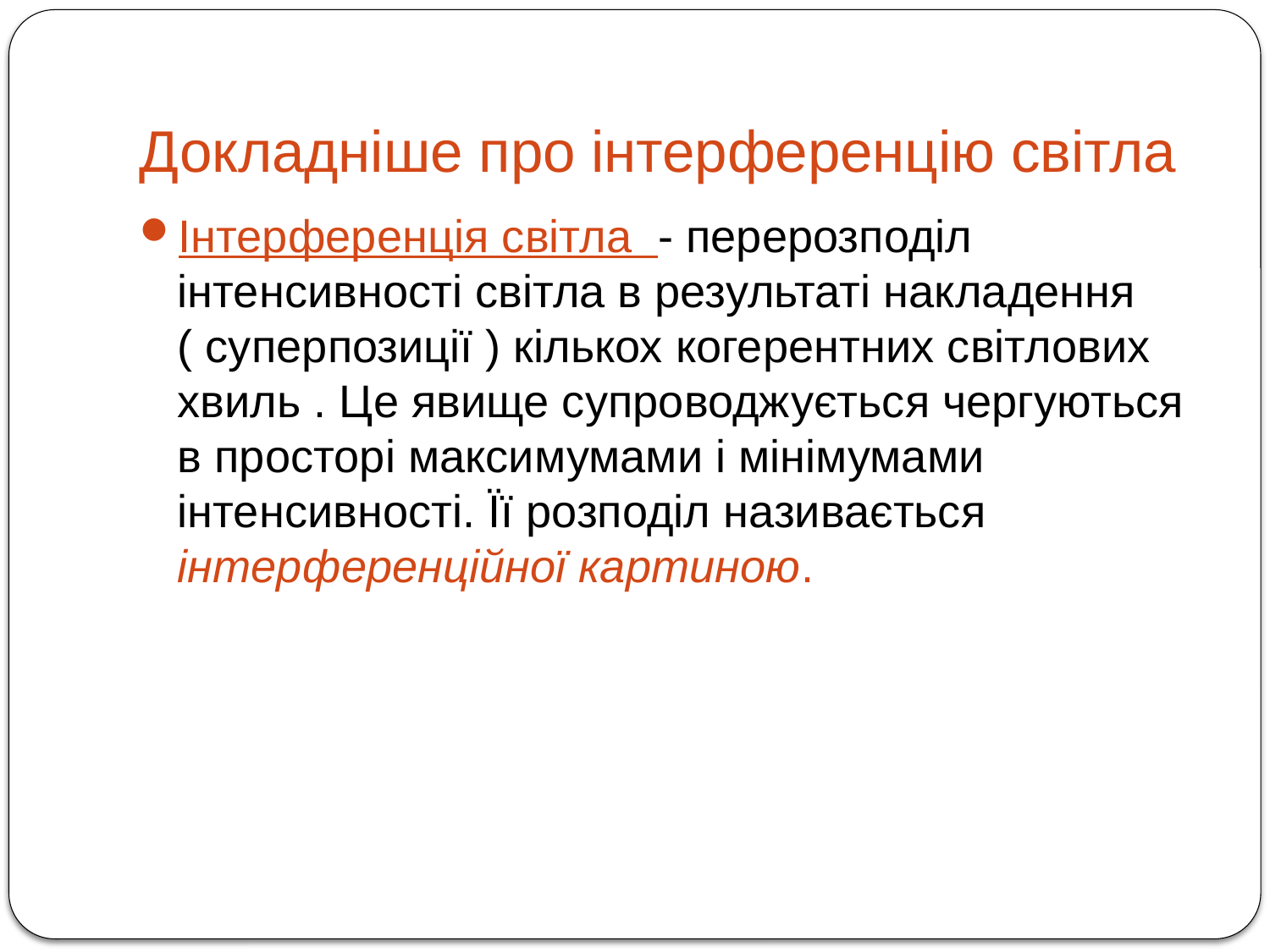

# Докладніше про інтерференцію світла
Інтерференція світла  - перерозподіл інтенсивності світла в результаті накладення ( суперпозиції ) кількох когерентних світлових хвиль . Це явище супроводжується чергуються в просторі максимумами і мінімумами інтенсивності. Її розподіл називається інтерференційної картиною.